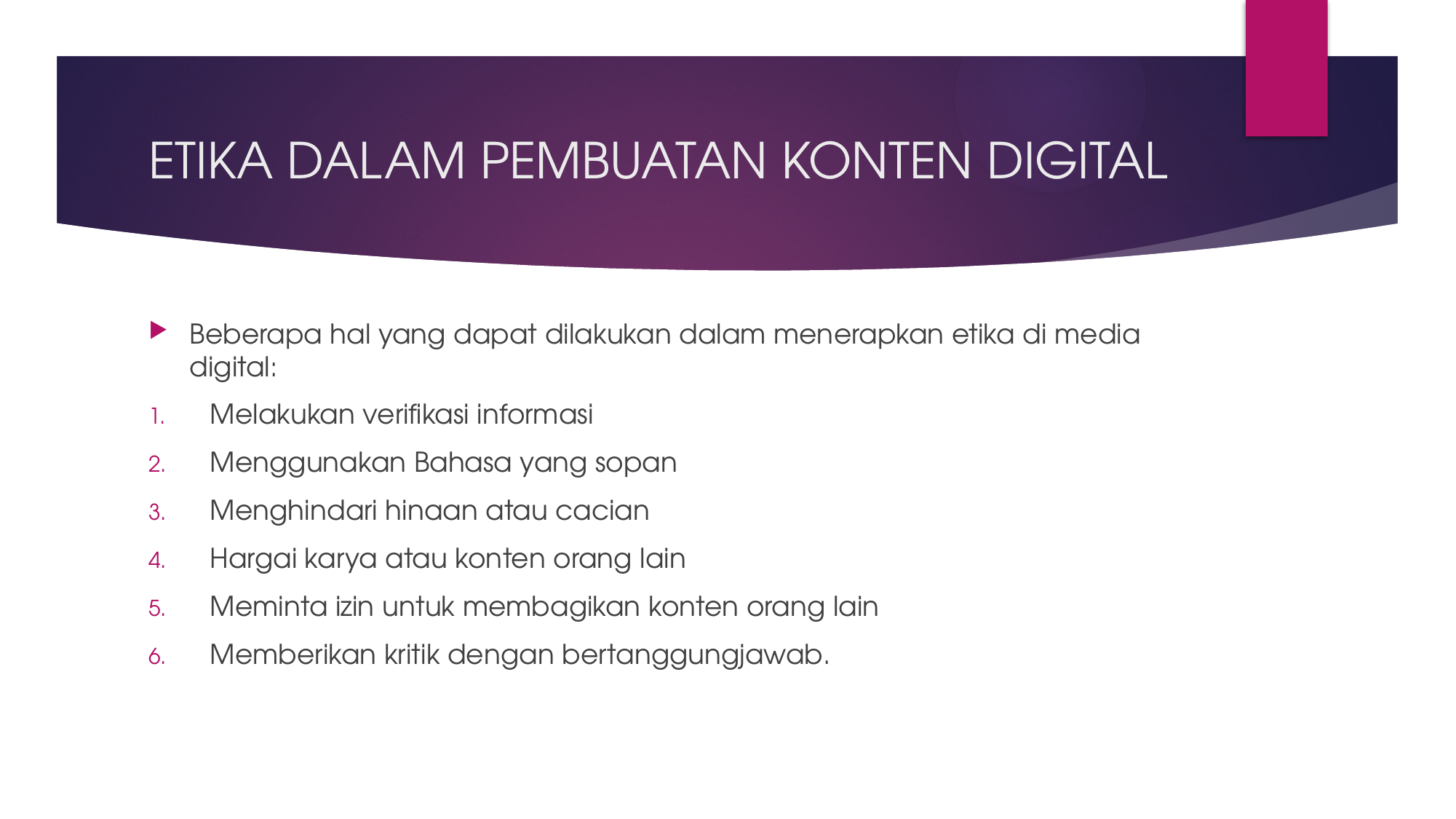

# ETIKA DALAM PEMBUATAN KONTEN DIGITAL
Beberapa hal yang dapat dilakukan dalam menerapkan etika di media digital:
Melakukan verifikasi informasi
Menggunakan Bahasa yang sopan
Menghindari hinaan atau cacian
Hargai karya atau konten orang lain
Meminta izin untuk membagikan konten orang lain
Memberikan kritik dengan bertanggungjawab.